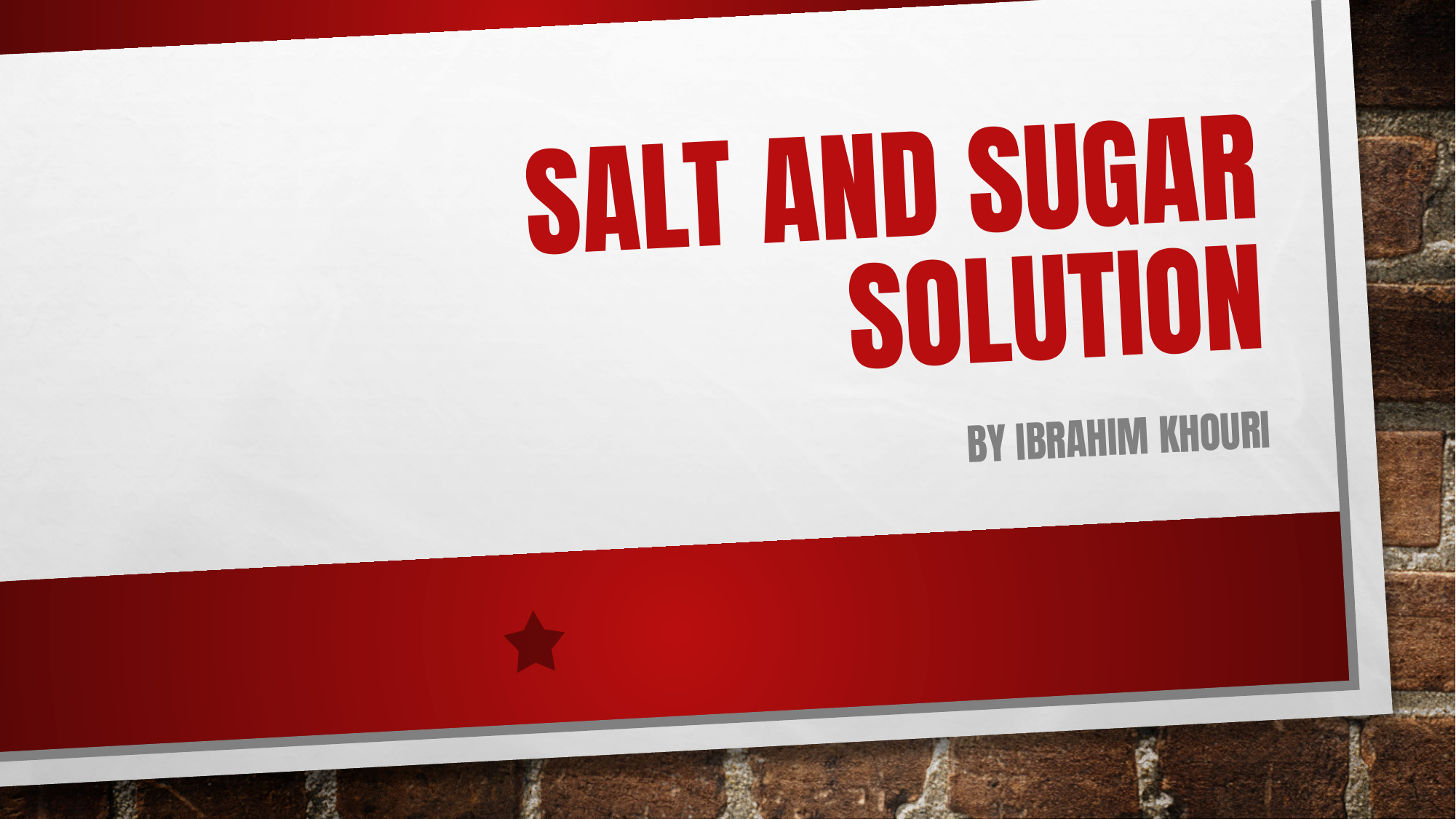

# Salt and sugar solution
By Ibrahim khouri